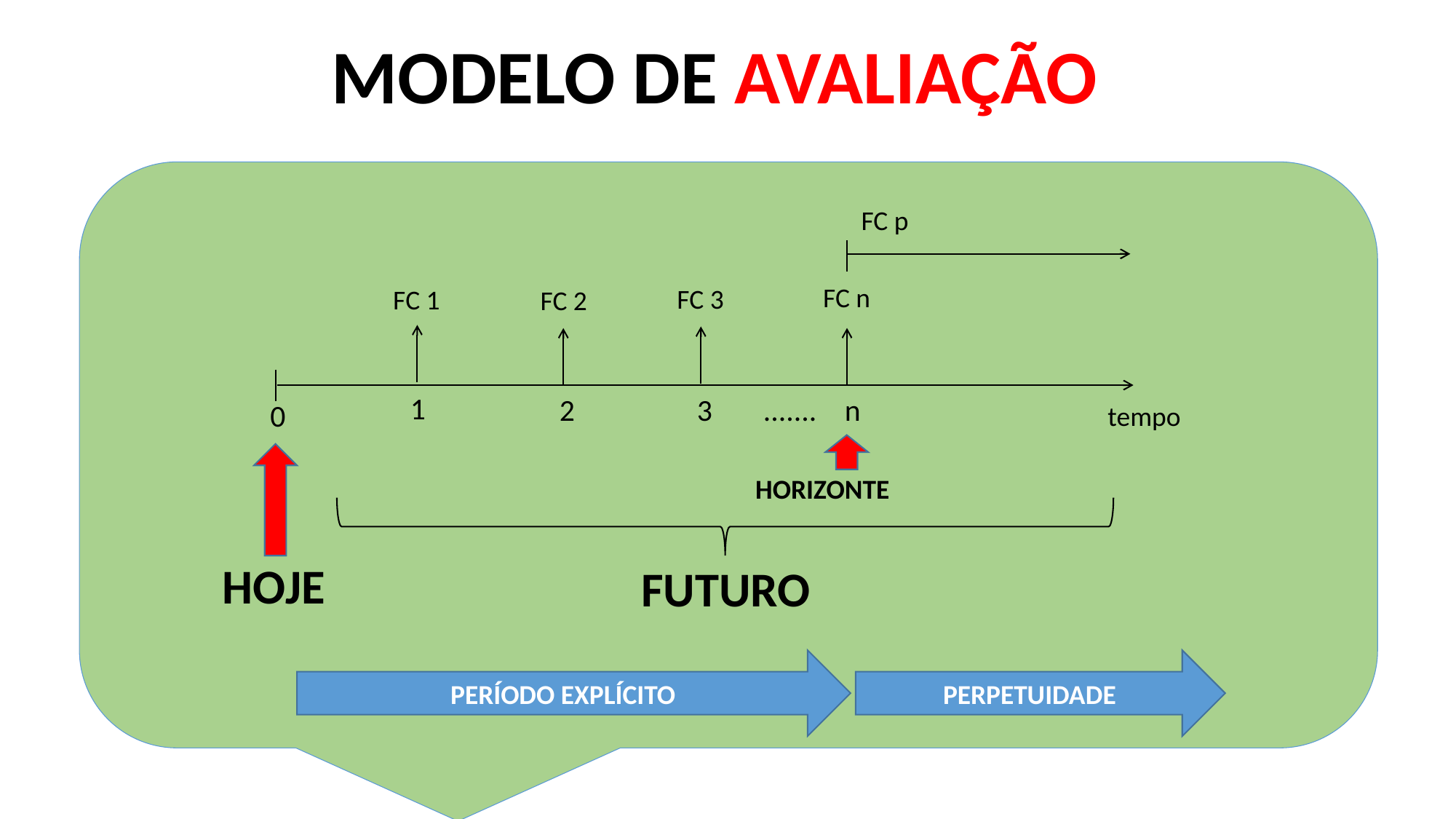

# MODELO DE AVALIAÇÃO

FC p
FC n
FC 3
FC 1
FC 2
1
2
3
.......
n
0
tempo

HORIZONTE

HOJE
FUTURO
PERÍODO EXPLÍCITO
PERPETUIDADE